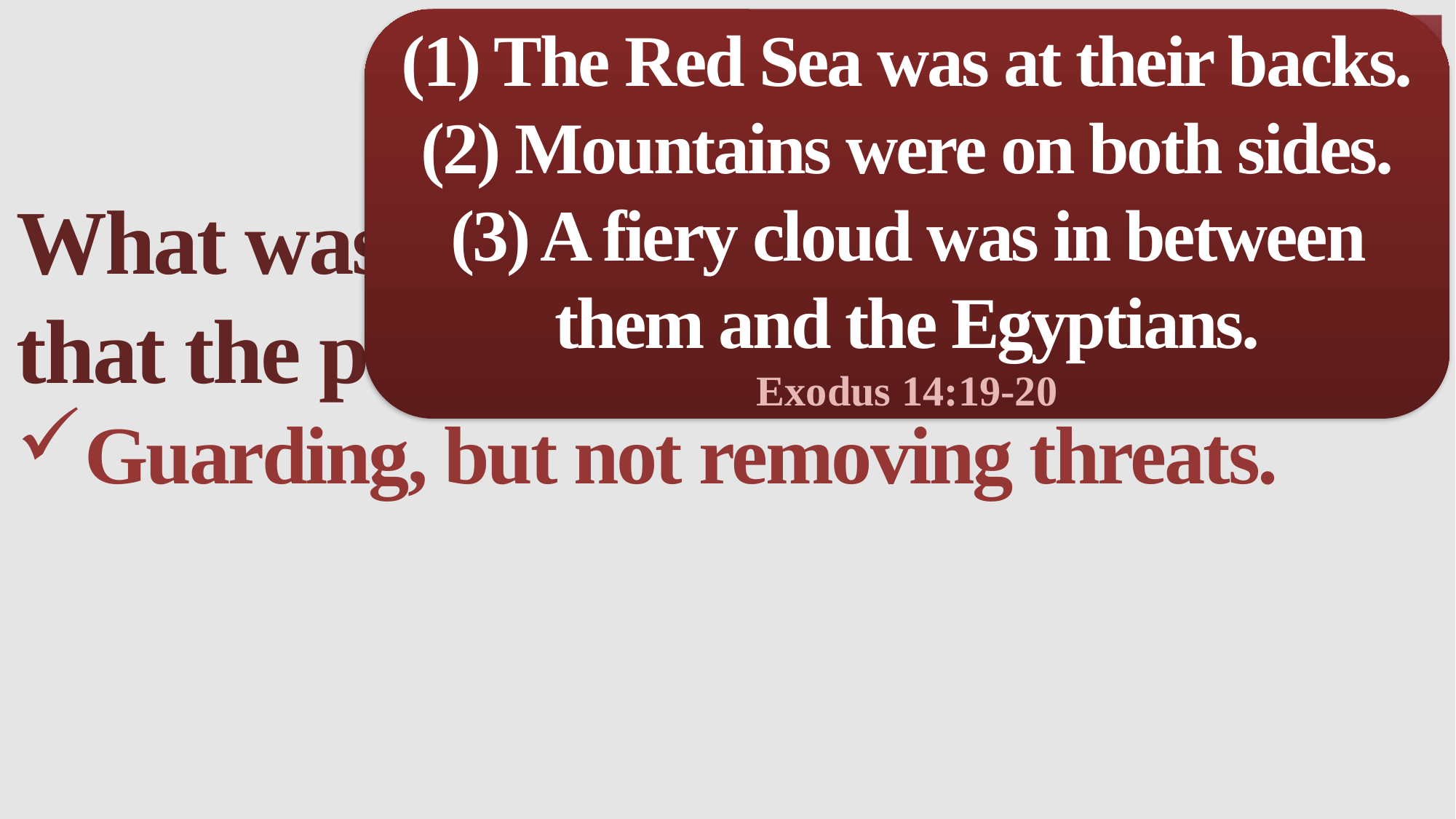

(1) The Red Sea was at their backs.
(2) Mountains were on both sides.
(3) A fiery cloud was in between them and the Egyptians.
Exodus 14:19-20
What was God doing through his plan that the people couldn’t see?
Guarding, but not removing threats.